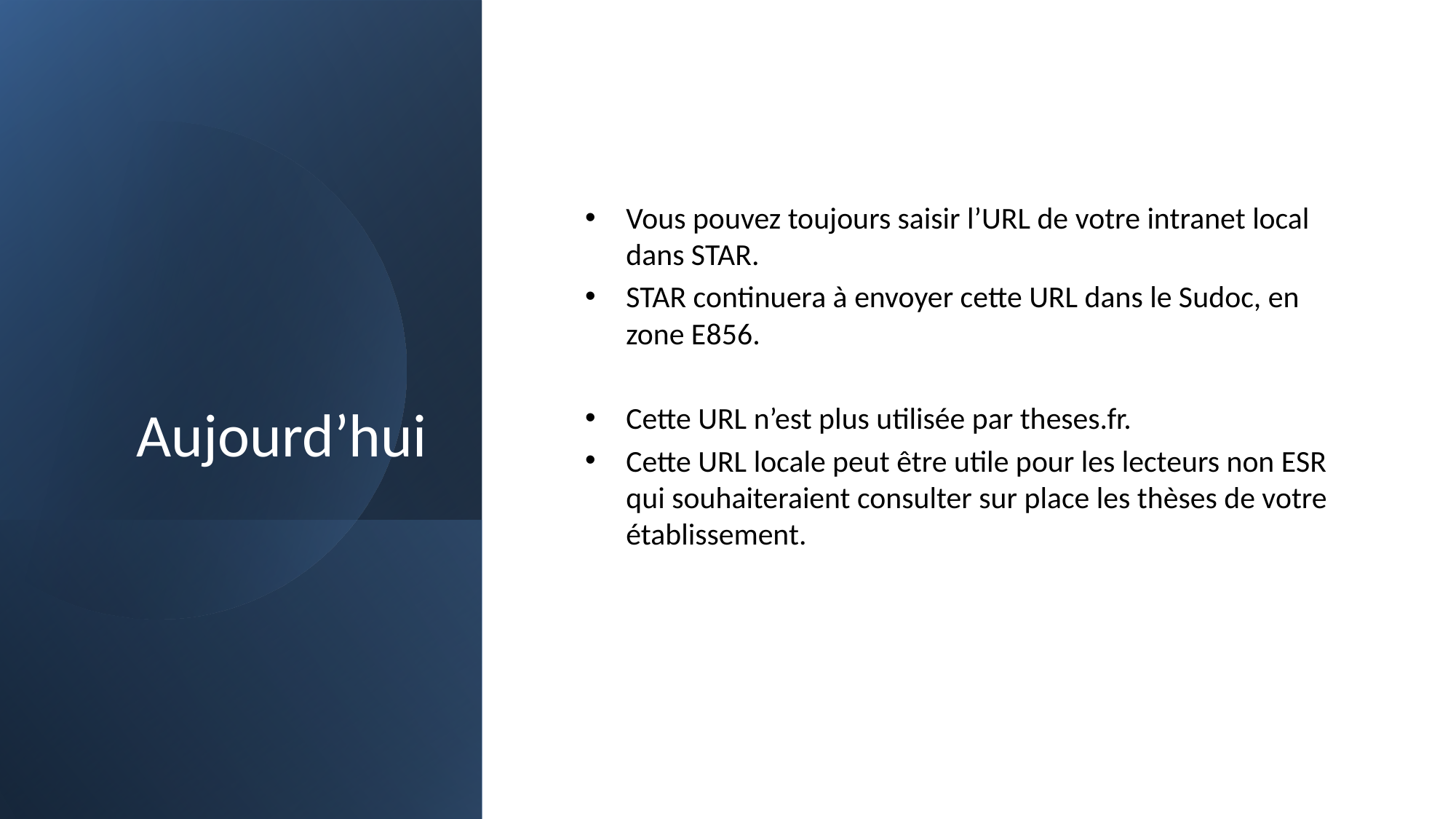

# Aujourd’hui
Vous pouvez toujours saisir l’URL de votre intranet local dans STAR.
STAR continuera à envoyer cette URL dans le Sudoc, en zone E856.

Cette URL n’est plus utilisée par theses.fr.
Cette URL locale peut être utile pour les lecteurs non ESR qui souhaiteraient consulter sur place les thèses de votre établissement.